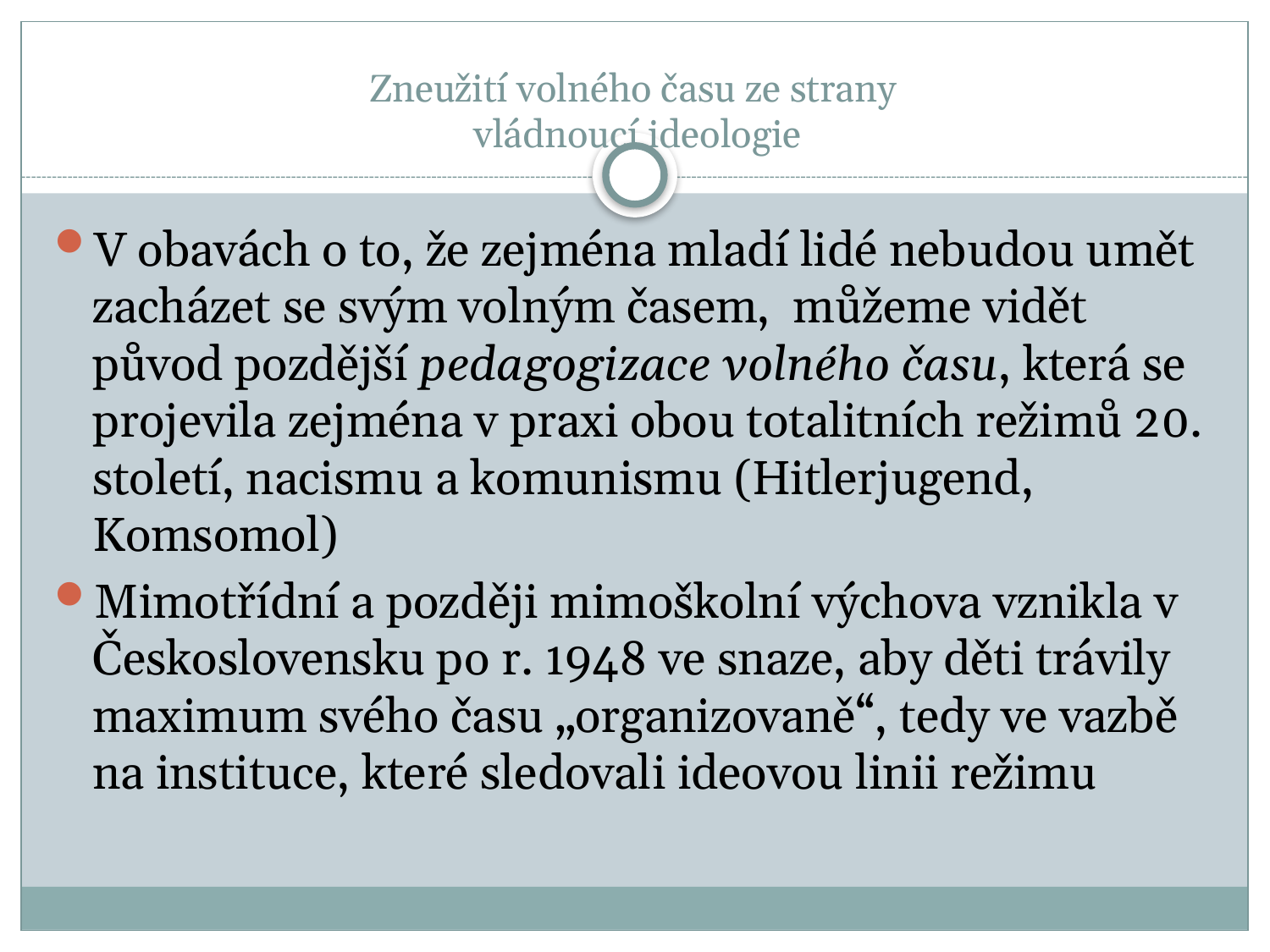

# Zneužití volného času ze strany vládnoucí ideologie
V obavách o to, že zejména mladí lidé nebudou umět zacházet se svým volným časem,  můžeme vidět původ pozdější pedagogizace volného času, která se projevila zejména v praxi obou totalitních režimů 20. století, nacismu a komunismu (Hitlerjugend, Komsomol)
Mimotřídní a později mimoškolní výchova vznikla v Československu po r. 1948 ve snaze, aby děti trávily maximum svého času „organizovaně“, tedy ve vazbě na instituce, které sledovali ideovou linii režimu